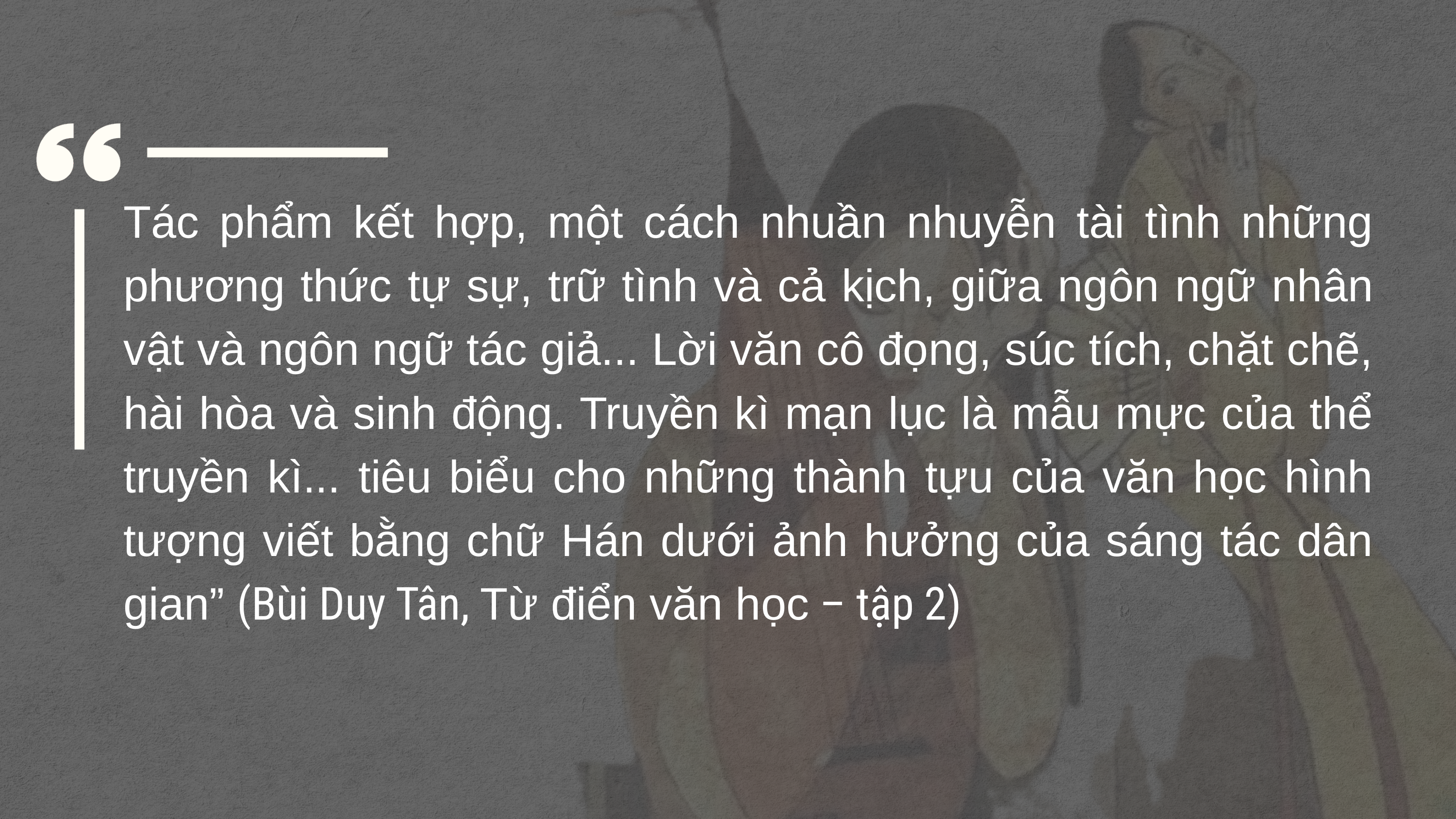

Tác phẩm kết hợp, một cách nhuần nhuyễn tài tình những phương thức tự sự, trữ tình và cả kịch, giữa ngôn ngữ nhân vật và ngôn ngữ tác giả... Lời văn cô đọng, súc tích, chặt chẽ, hài hòa và sinh động. Truyền kì mạn lục là mẫu mực của thể truyền kì... tiêu biểu cho những thành tựu của văn học hình tượng viết bằng chữ Hán dưới ảnh hưởng của sáng tác dân gian” (Bùi Duy Tân, Từ điển văn học – tập 2)